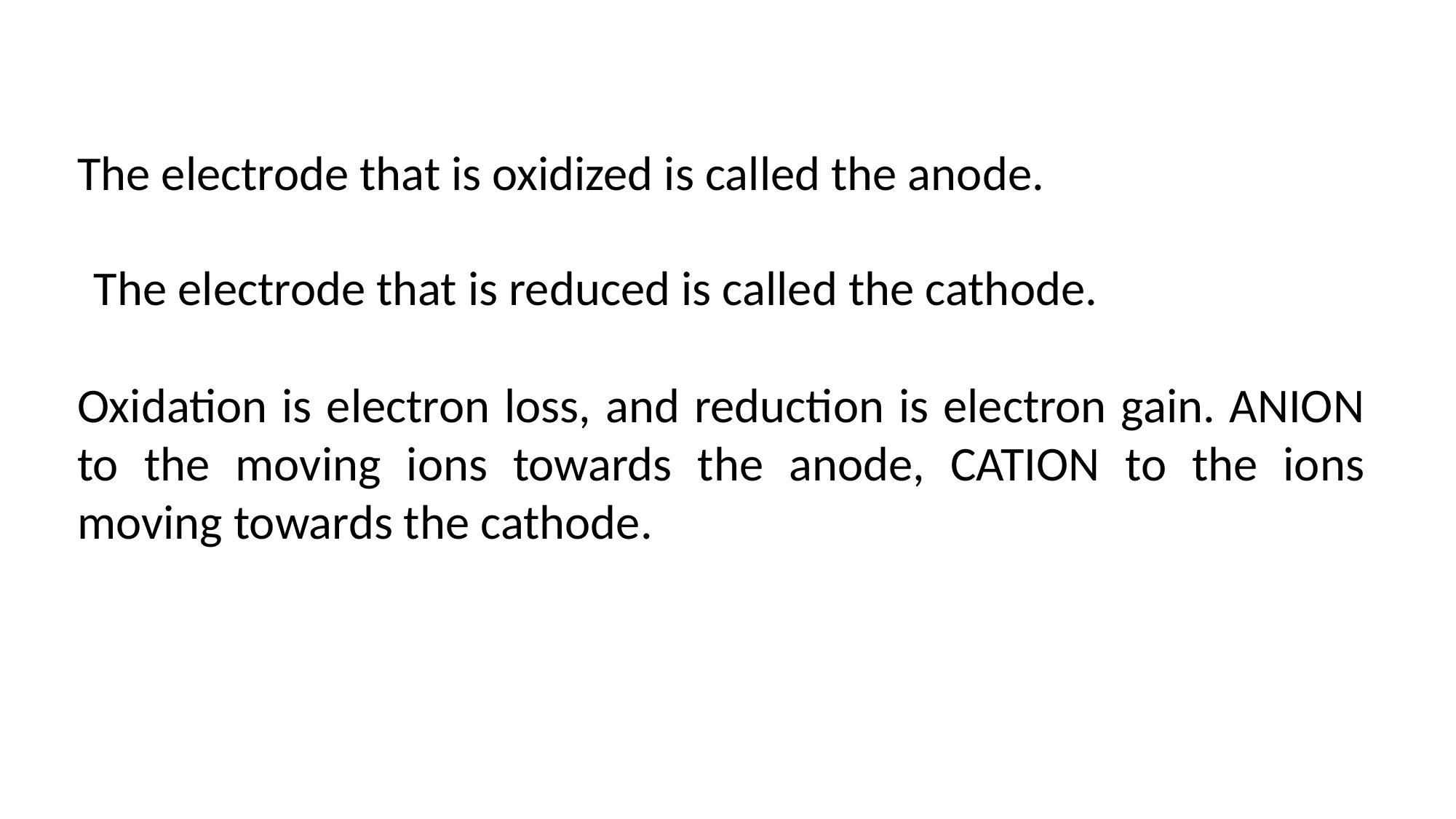

The electrode that is oxidized is called the anode.
The electrode that is reduced is called the cathode.
Oxidation is electron loss, and reduction is electron gain. ANION to the moving ions towards the anode, CATION to the ions moving towards the cathode.